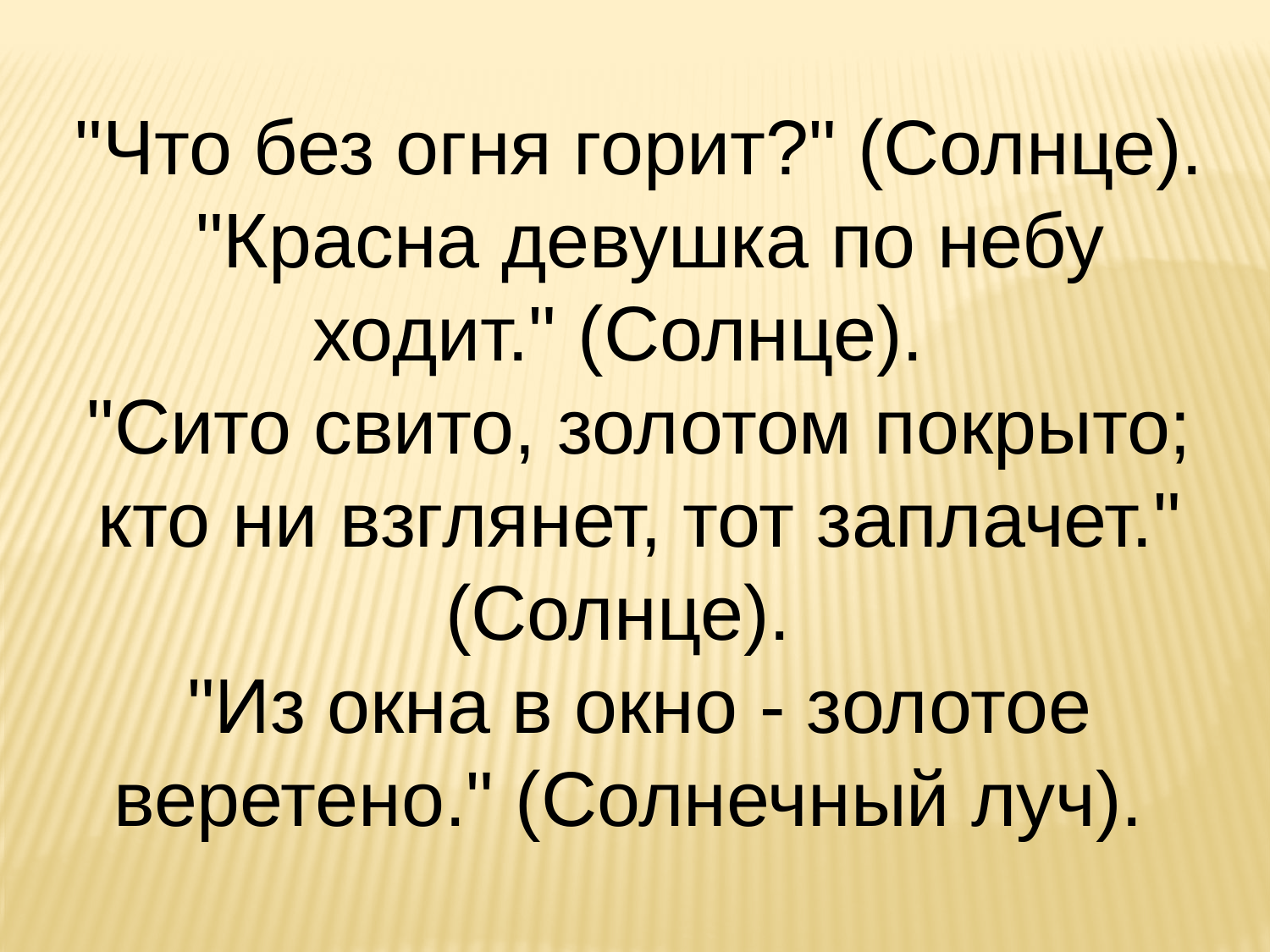

"Что без огня горит?" (Солнце).  "Красна девушка по небу ходит." (Солнце).
"Сито свито, золотом покрыто; кто ни взглянет, тот заплачет." (Солнце).
"Из окна в окно - золотое веретено." (Солнечный луч).